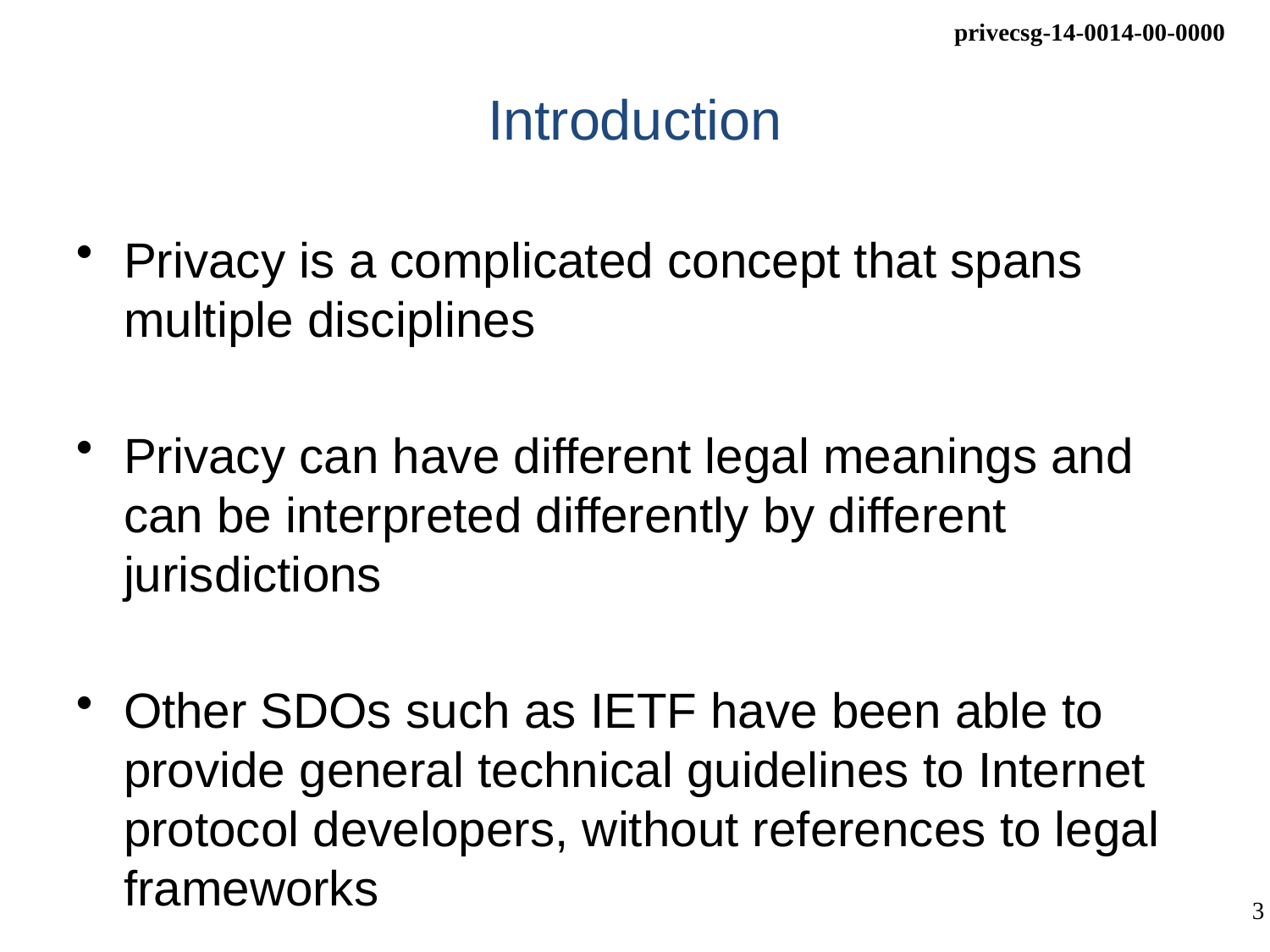

# Introduction
Privacy is a complicated concept that spans multiple disciplines

Privacy can have different legal meanings and can be interpreted differently by different jurisdictions

Other SDOs such as IETF have been able to provide general technical guidelines to Internet protocol developers, without references to legal frameworks